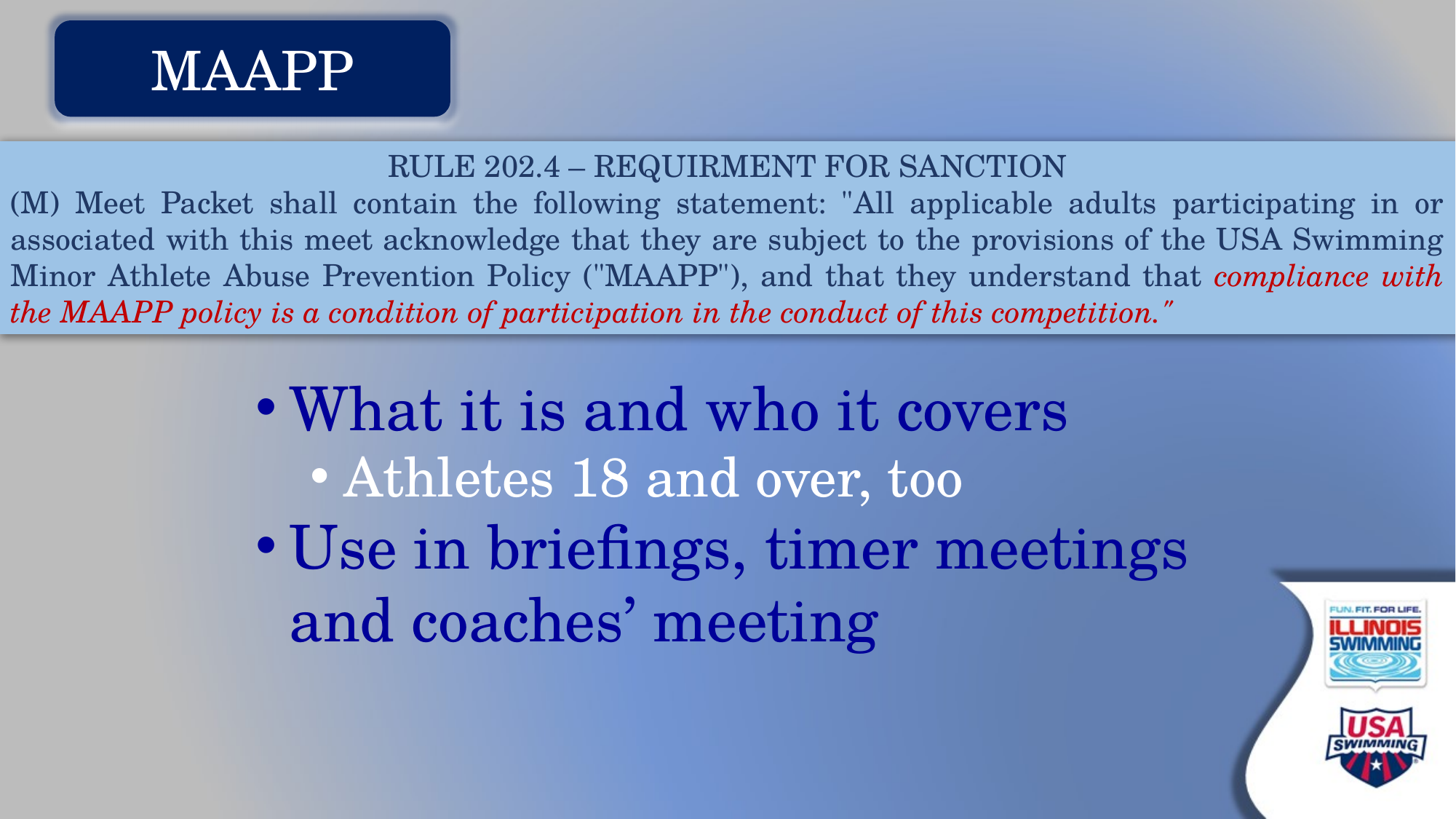

MAAPP
RULE 202.4 – REQUIRMENT FOR SANCTION
(M) Meet Packet shall contain the following statement: "All applicable adults participating in or associated with this meet acknowledge that they are subject to the provisions of the USA Swimming Minor Athlete Abuse Prevention Policy ("MAAPP"), and that they understand that compliance with the MAAPP policy is a condition of participation in the conduct of this competition."
What it is and who it covers
Athletes 18 and over, too
Use in briefings, timer meetings and coaches’ meeting